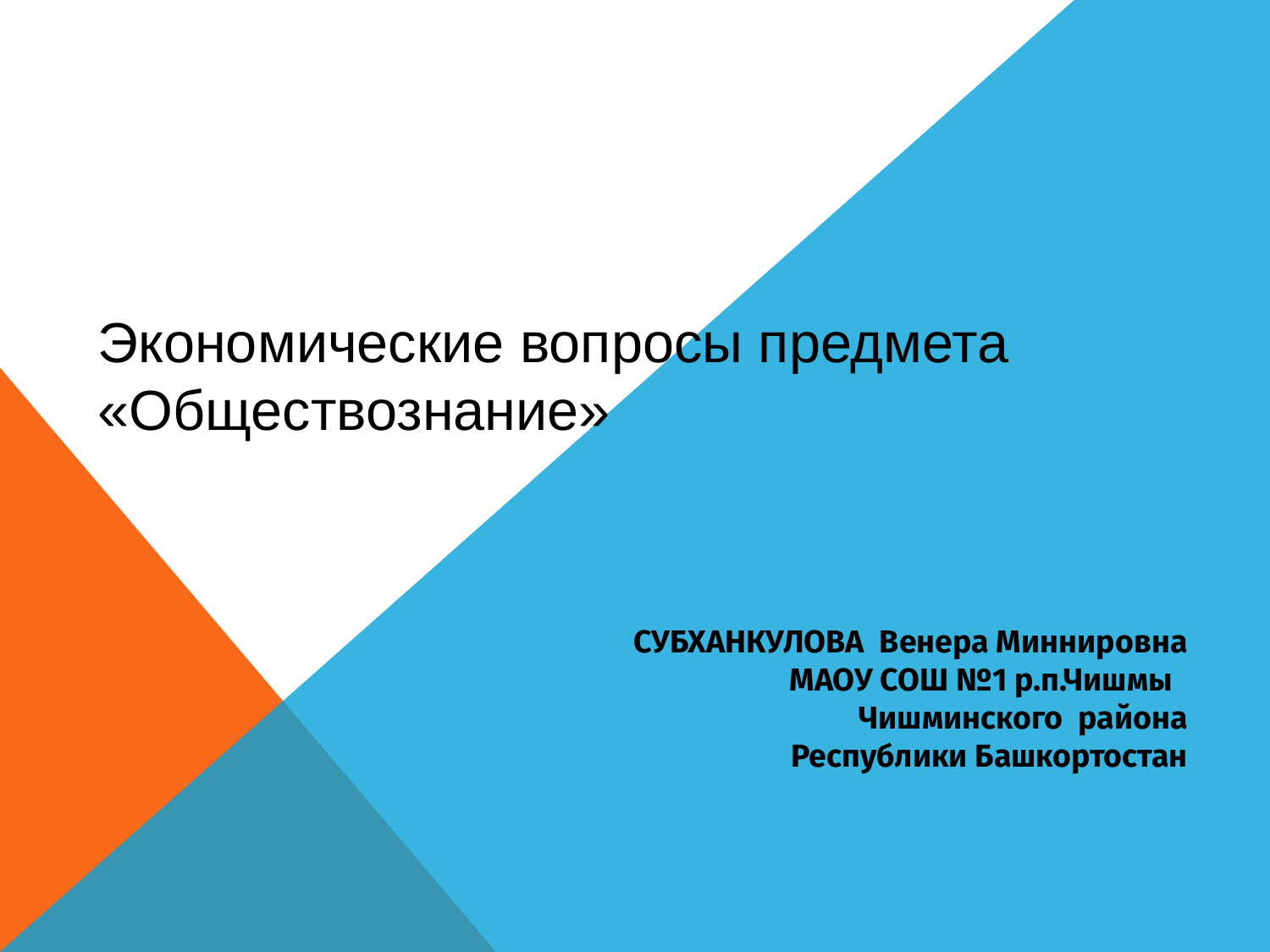

# Экономические вопросы предмета «Обществознание»
СУБХАНКУЛОВА  Венера Миннировна
МАОУ СОШ №1 р.п.Чишмы
Чишминского  района
 Республики Башкортостан